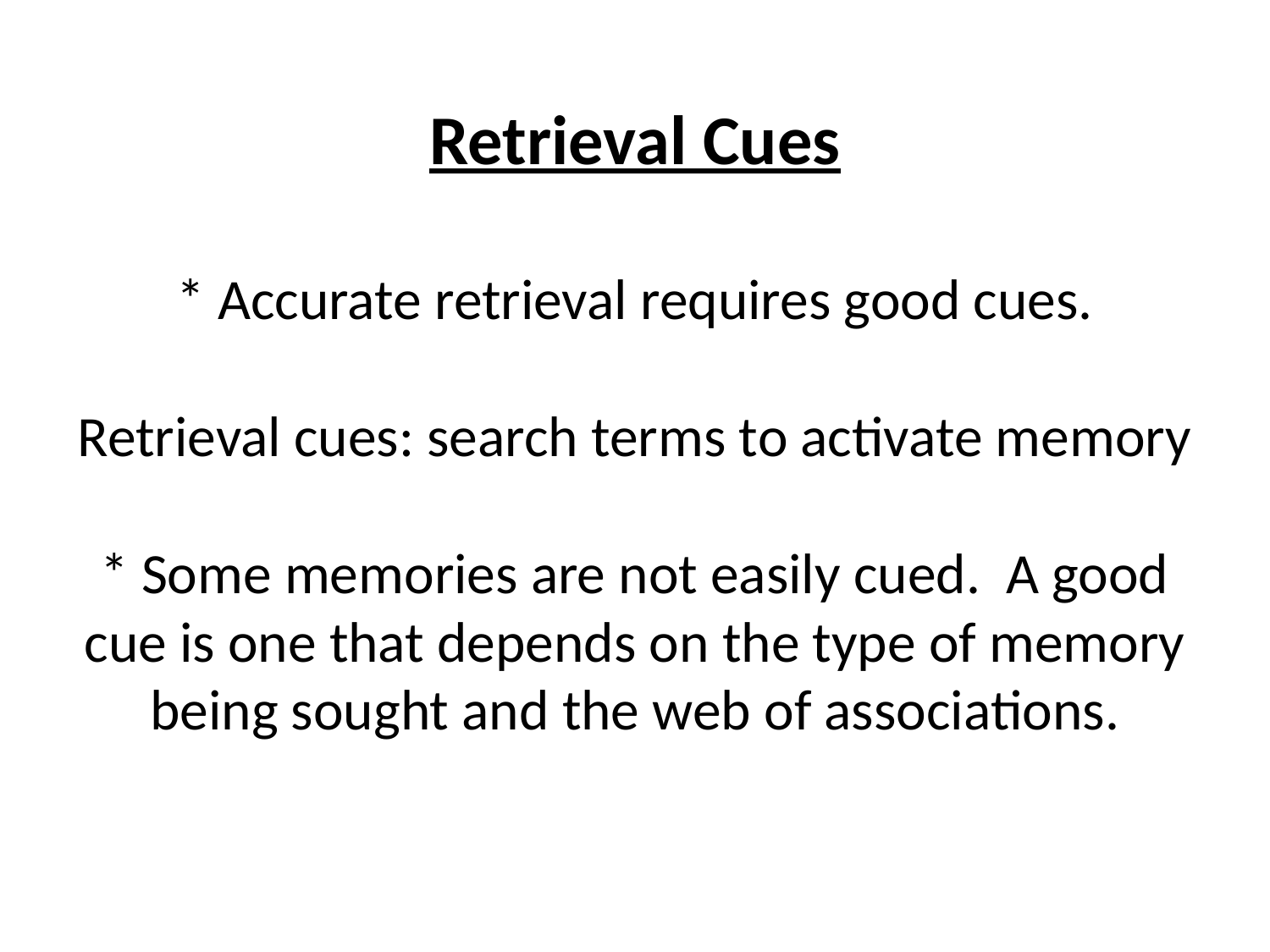

# Retrieval Cues * Accurate retrieval requires good cues. Retrieval cues: search terms to activate memory * Some memories are not easily cued.  A good cue is one that depends on the type of memory being sought and the web of associations.